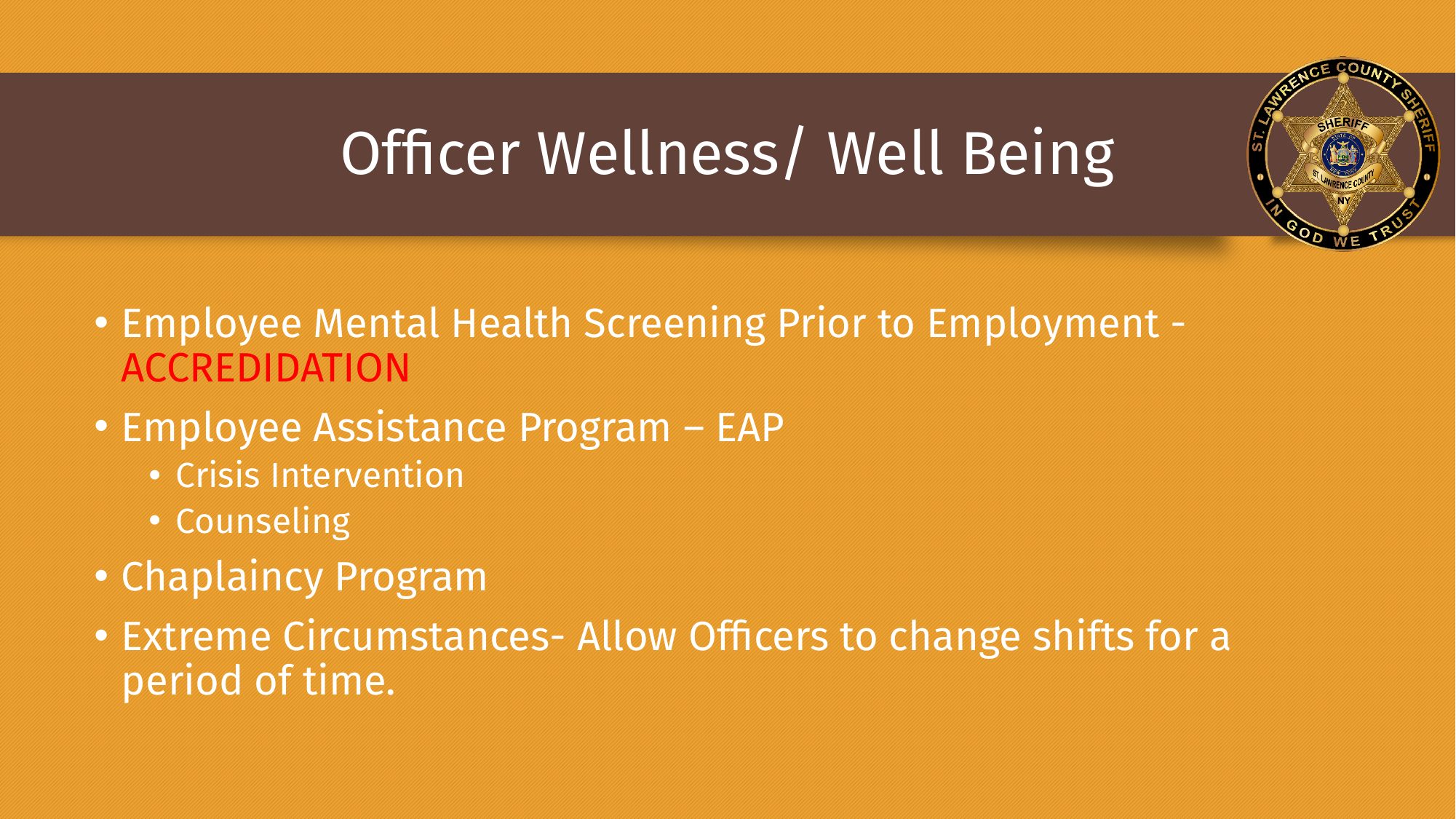

# Officer Wellness/ Well Being
Employee Mental Health Screening Prior to Employment -  ACCREDIDATION
Employee Assistance Program – EAP
Crisis Intervention
Counseling
Chaplaincy Program
Extreme Circumstances- Allow Officers to change shifts for a period of time.